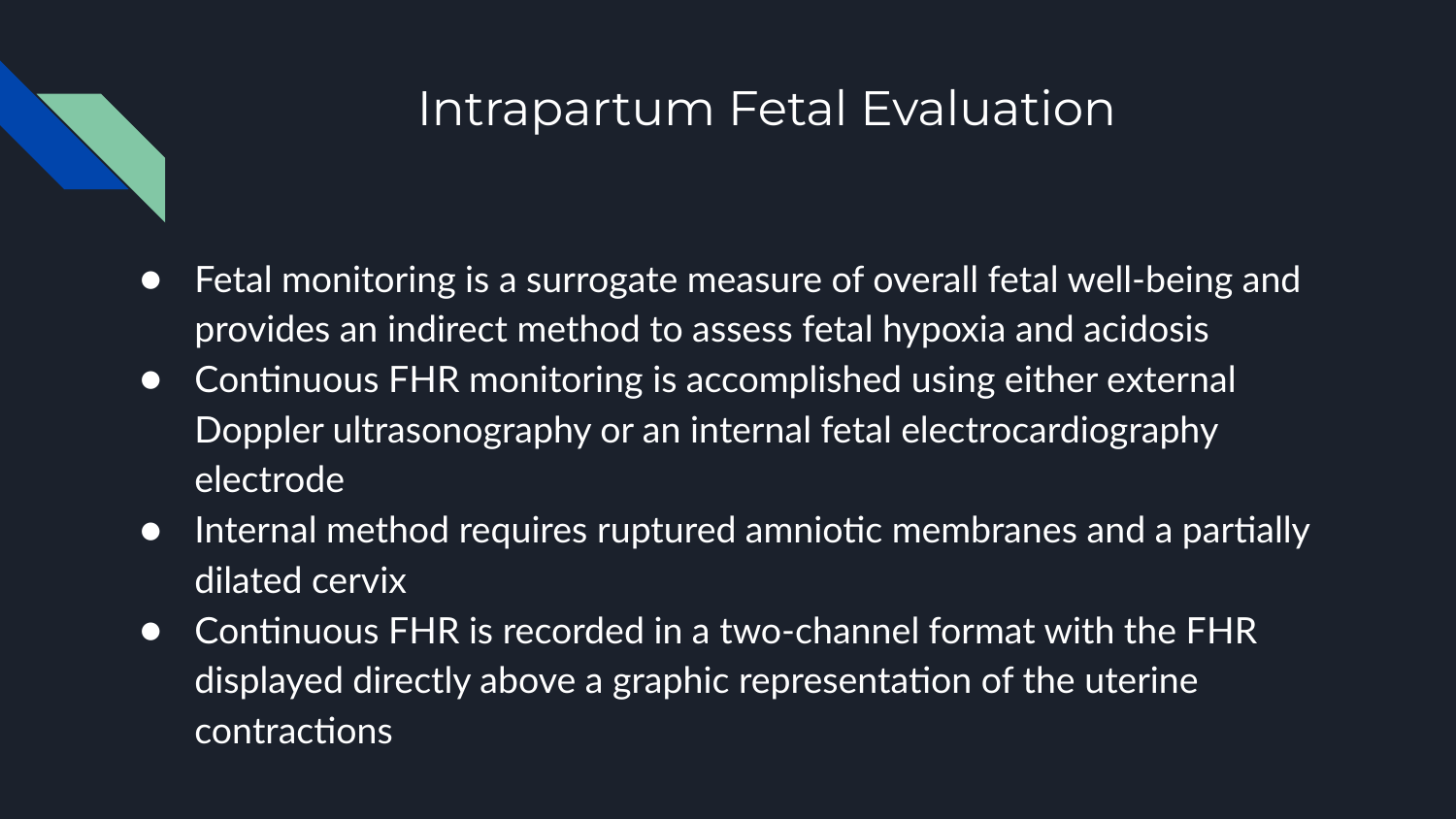

# Intrapartum Fetal Evaluation
Fetal monitoring is a surrogate measure of overall fetal well-being and provides an indirect method to assess fetal hypoxia and acidosis
Continuous FHR monitoring is accomplished using either external Doppler ultrasonography or an internal fetal electrocardiography electrode
Internal method requires ruptured amniotic membranes and a partially dilated cervix
Continuous FHR is recorded in a two-channel format with the FHR displayed directly above a graphic representation of the uterine contractions